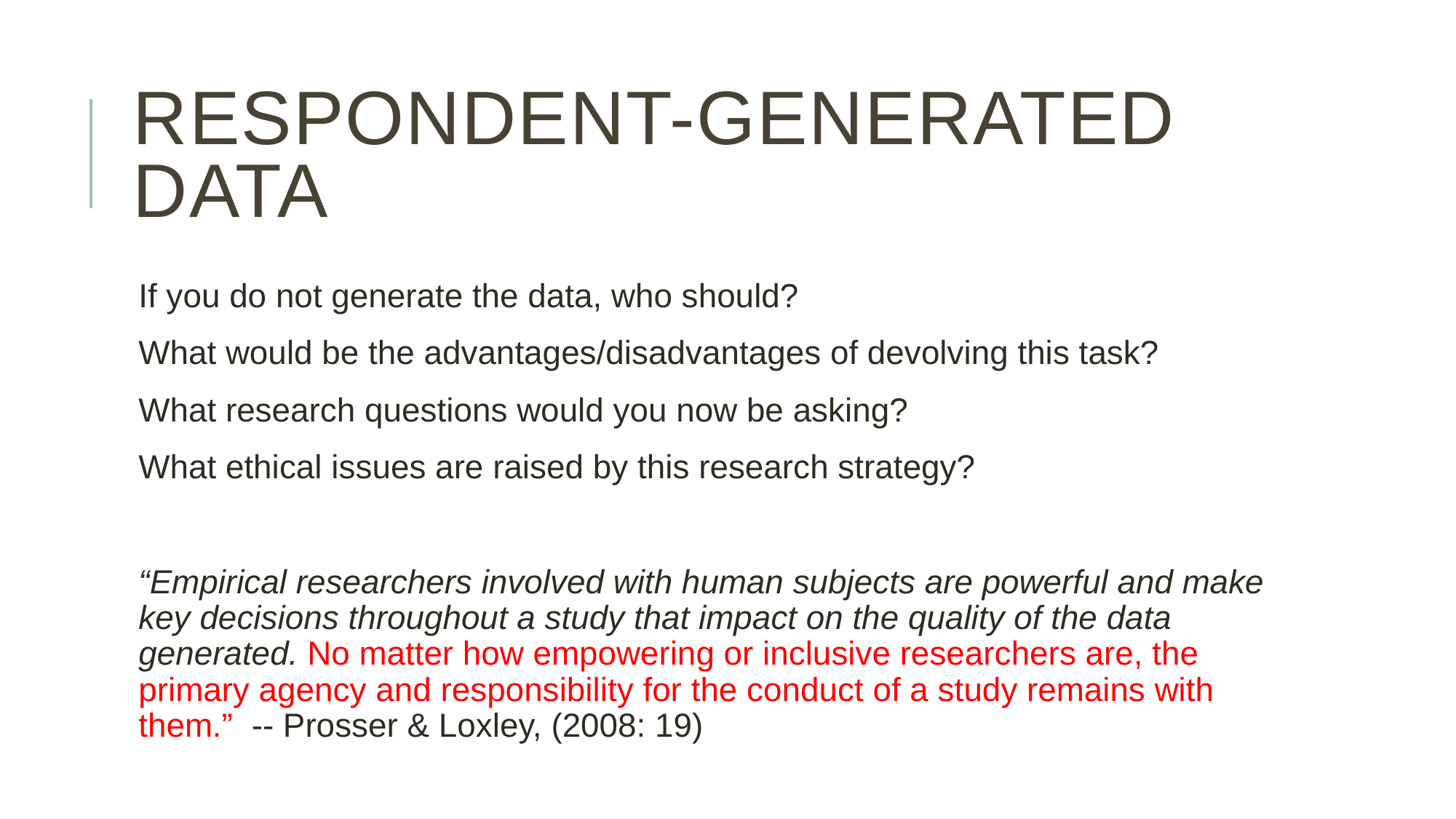

# respondent-generated data
If you do not generate the data, who should?
What would be the advantages/disadvantages of devolving this task?
What research questions would you now be asking?
What ethical issues are raised by this research strategy?

“Empirical researchers involved with human subjects are powerful and make key decisions throughout a study that impact on the quality of the data generated. No matter how empowering or inclusive researchers are, the primary agency and responsibility for the conduct of a study remains with them.”  -- Prosser & Loxley, (2008: 19)